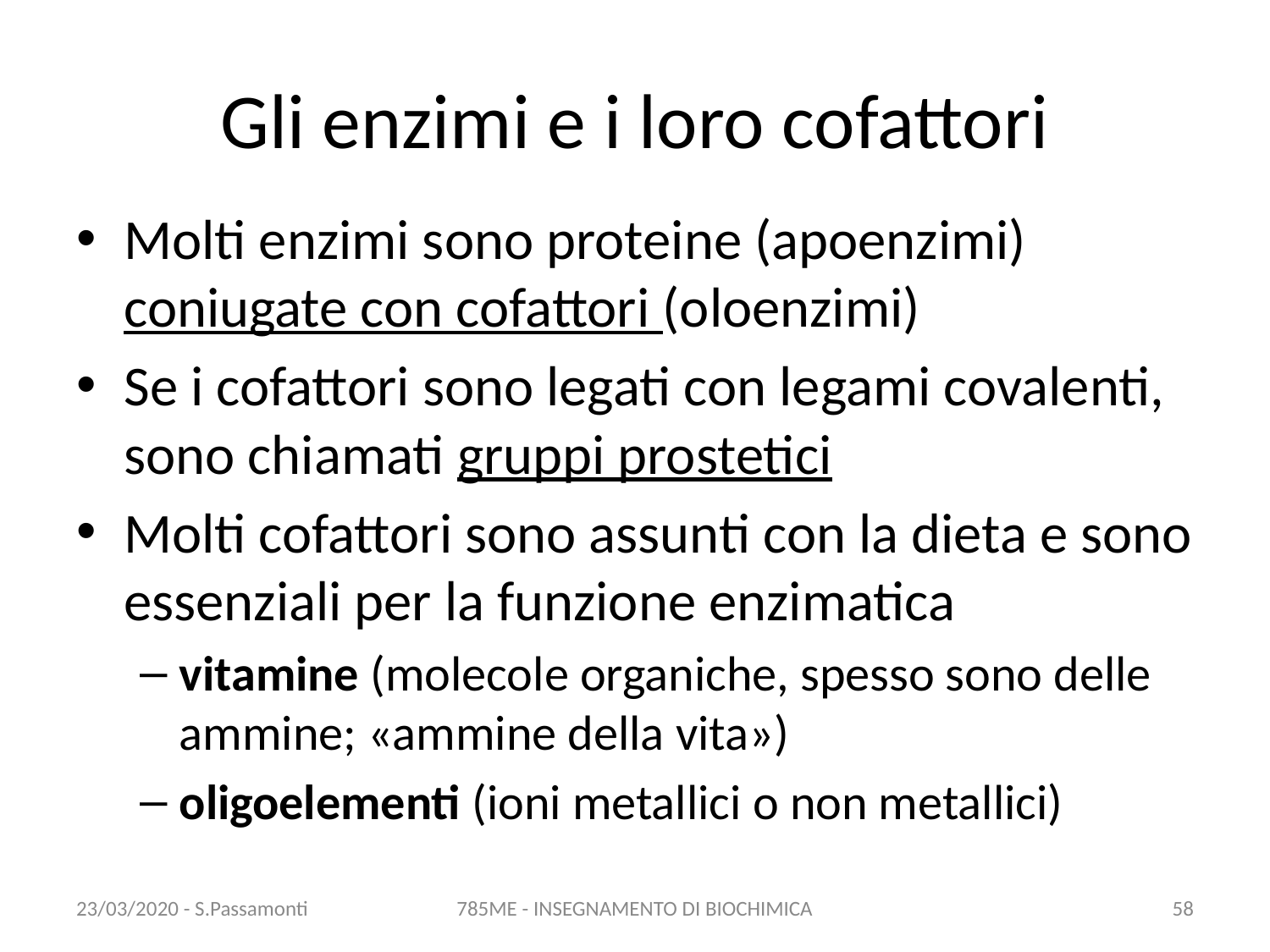

# Gli enzimi e i loro cofattori
Molti enzimi sono proteine (apoenzimi) coniugate con cofattori (oloenzimi)
Se i cofattori sono legati con legami covalenti, sono chiamati gruppi prostetici
Molti cofattori sono assunti con la dieta e sono essenziali per la funzione enzimatica
vitamine (molecole organiche, spesso sono delle ammine; «ammine della vita»)
oligoelementi (ioni metallici o non metallici)

23/03/2020 - S.Passamonti
785ME - INSEGNAMENTO DI BIOCHIMICA
58